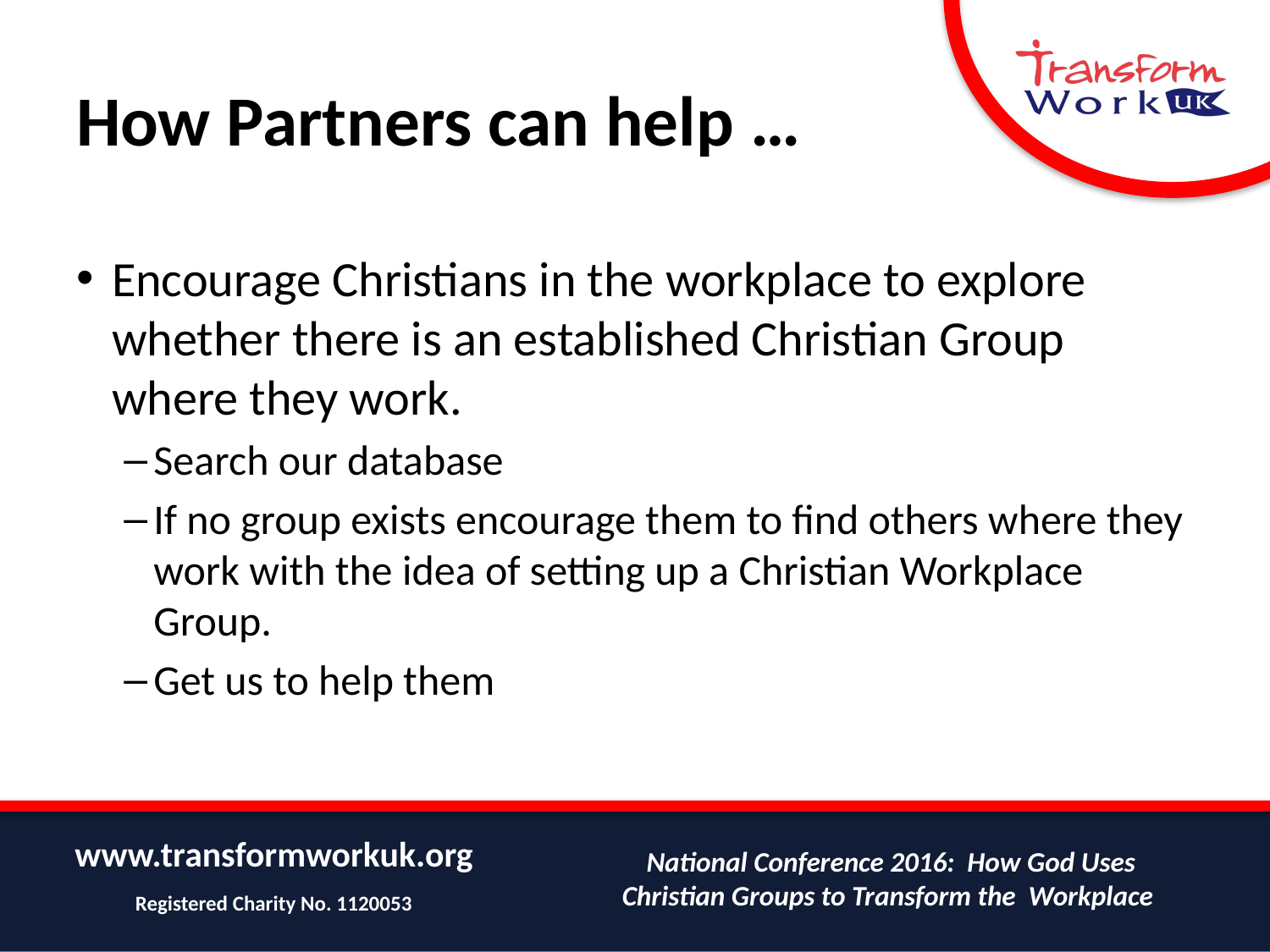

# How Partners can help …
Encourage Christians in the workplace to explore whether there is an established Christian Group where they work.
Search our database
If no group exists encourage them to find others where they work with the idea of setting up a Christian Workplace Group.
Get us to help them